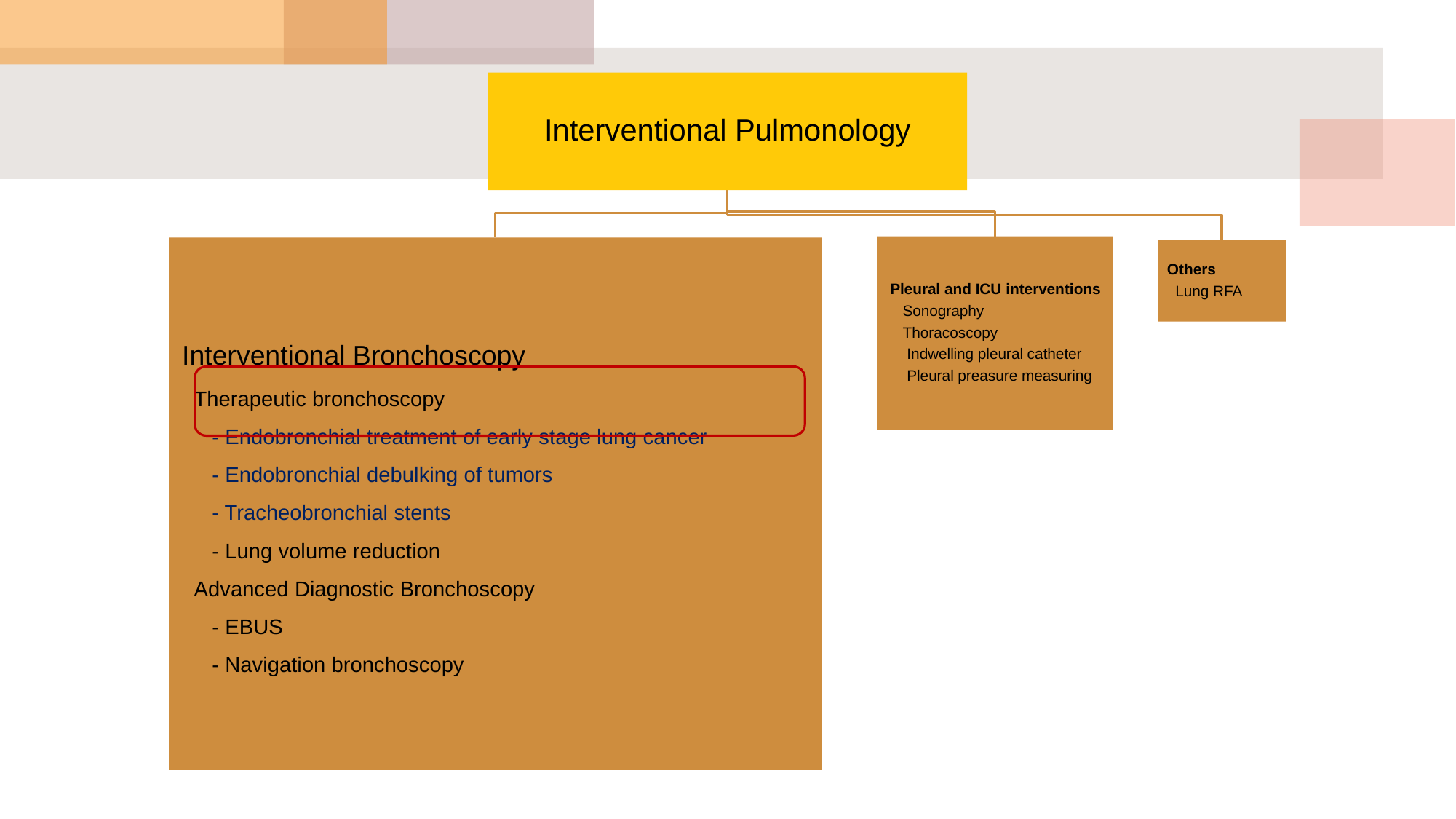

Interventional Pulmonology
  Interventional Bronchoscopy
    Therapeutic bronchoscopy
       - Endobronchial treatment of early stage lung cancer
       - Endobronchial debulking of tumors
       - Tracheobronchial stents
       - Lung volume reduction
    Advanced Diagnostic Bronchoscopy
       - EBUS
       - Navigation bronchoscopy
   Pleural and ICU interventions
      Sonography
      Thoracoscopy
       Indwelling pleural catheter
       Pleural preasure measuring
  Others
    Lung RFA